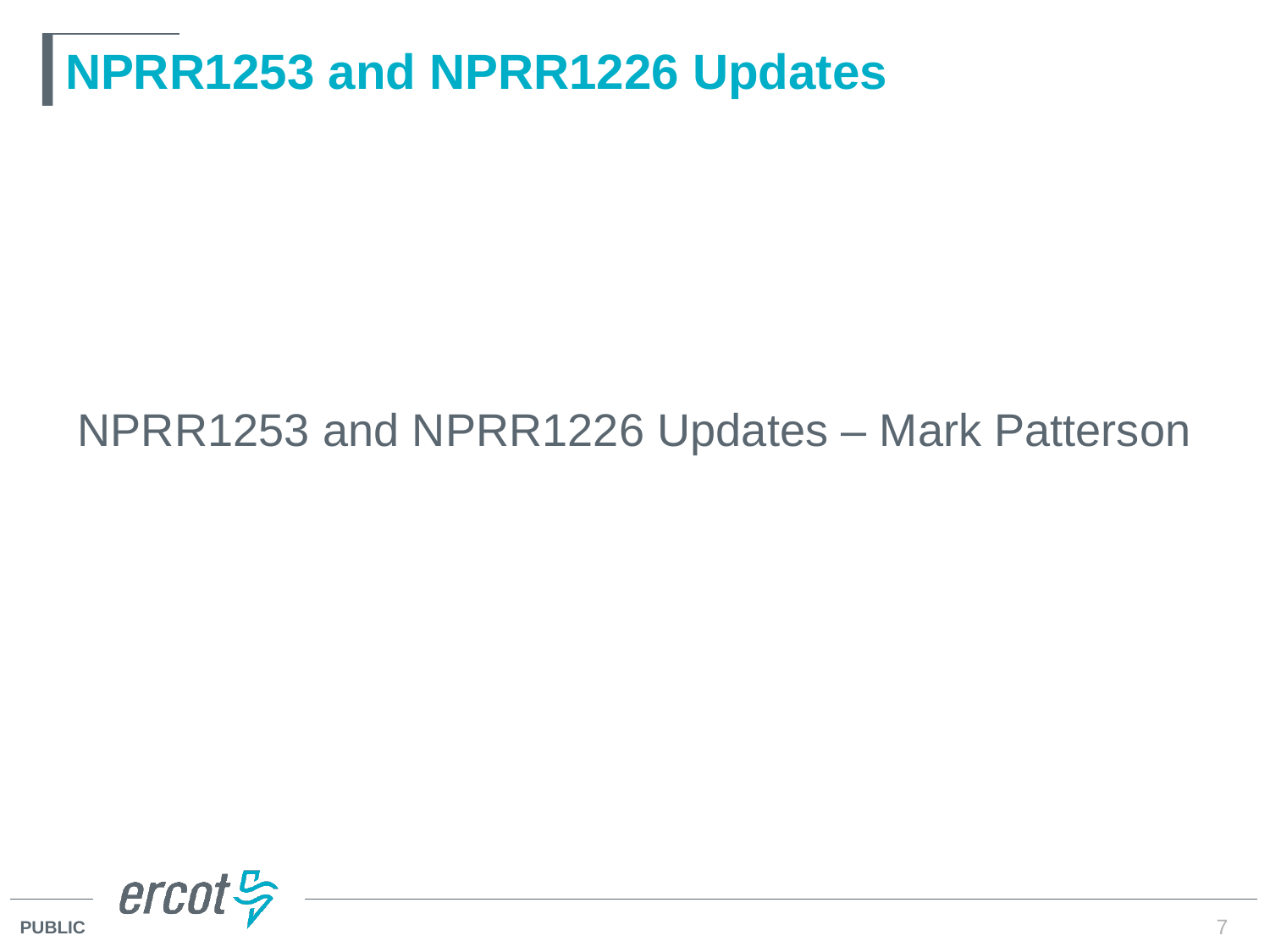

# NPRR1253 and NPRR1226 Updates

NPRR1253 and NPRR1226 Updates – Mark Patterson
7